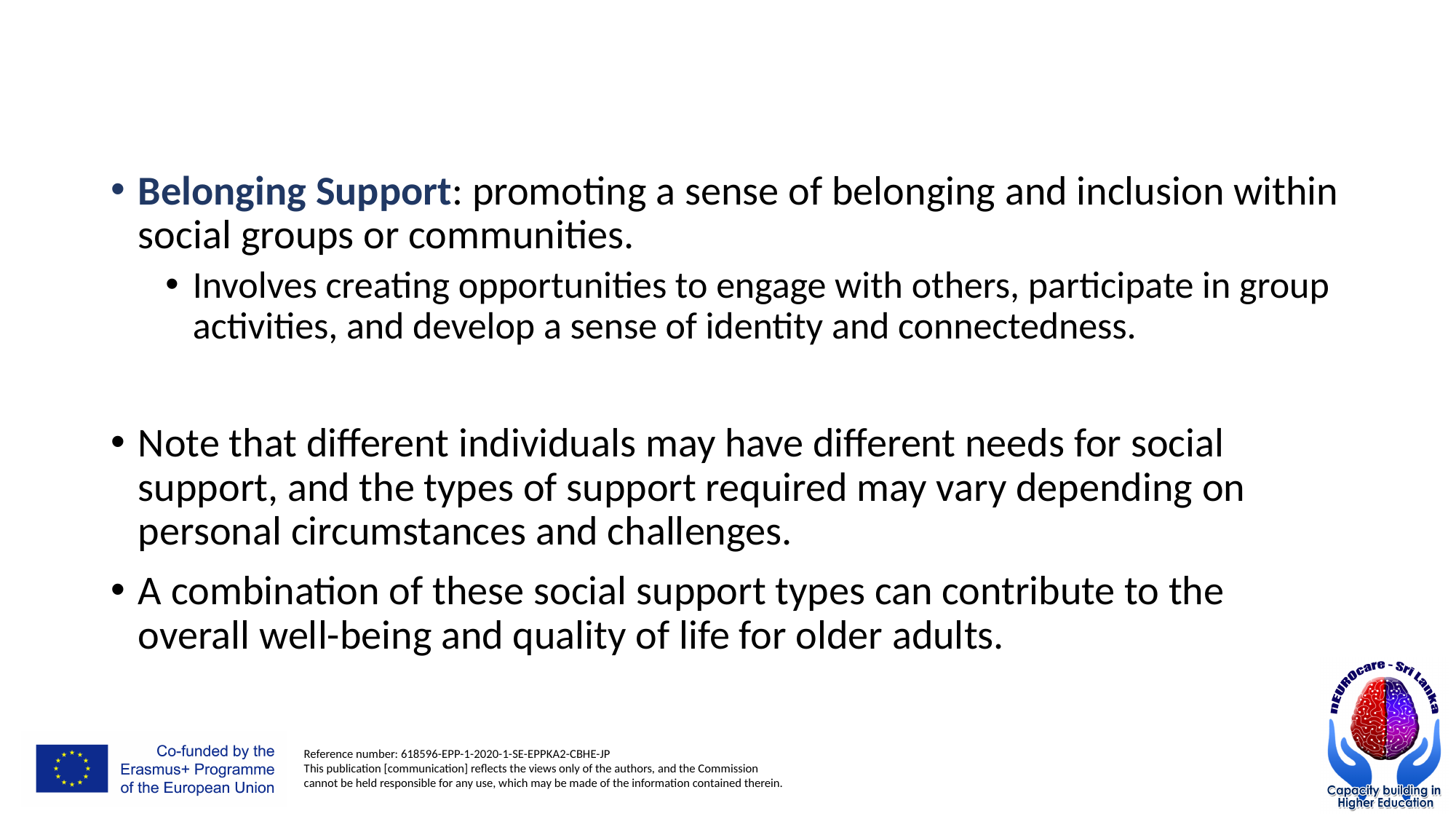

#
Belonging Support: promoting a sense of belonging and inclusion within social groups or communities.
Involves creating opportunities to engage with others, participate in group activities, and develop a sense of identity and connectedness.

Note that different individuals may have different needs for social support, and the types of support required may vary depending on personal circumstances and challenges.
A combination of these social support types can contribute to the overall well-being and quality of life for older adults.